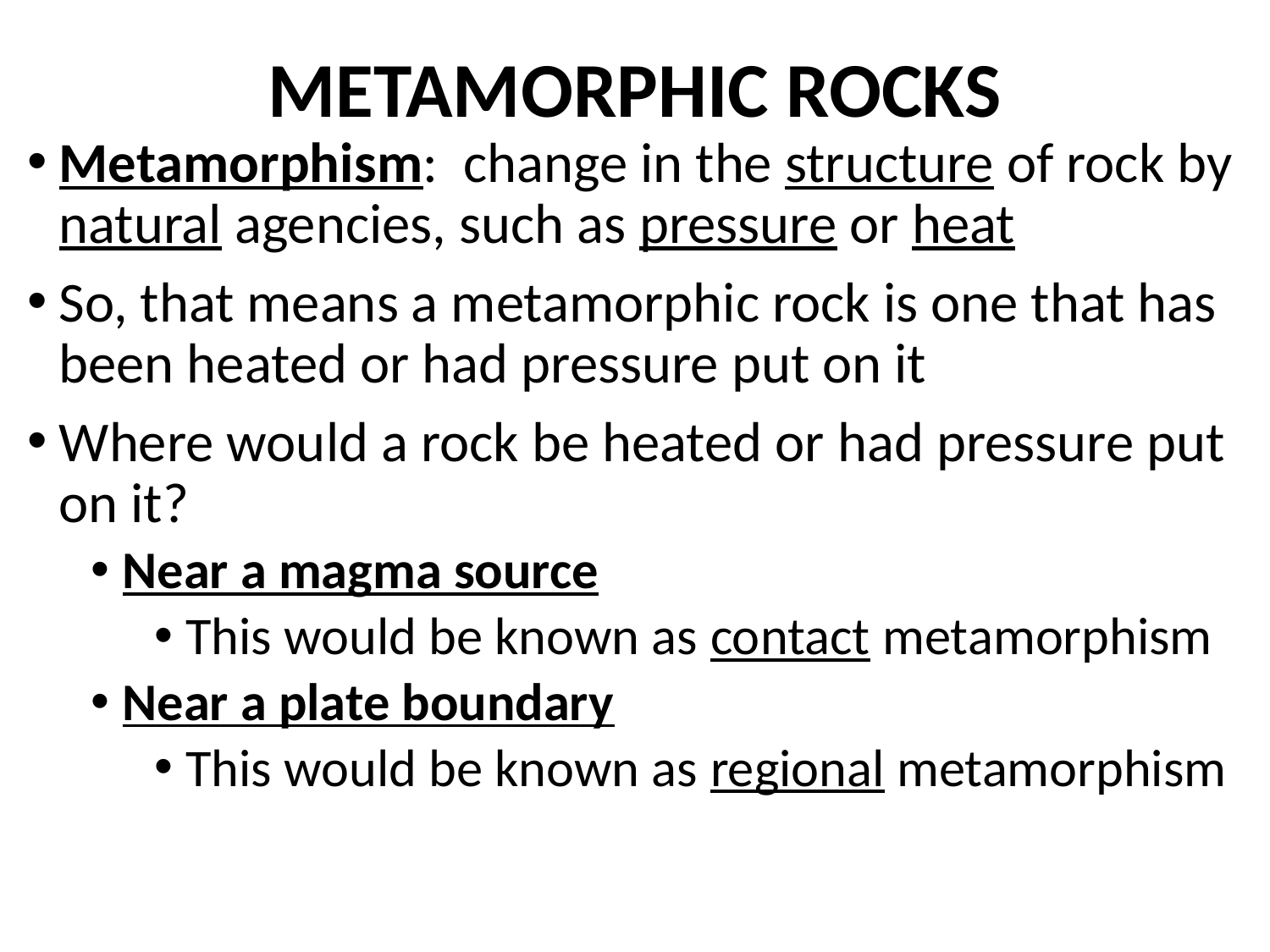

# METAMORPHIC ROCKS
Metamorphism:  change in the structure of rock by natural agencies, such as pressure or heat
So, that means a metamorphic rock is one that has been heated or had pressure put on it
Where would a rock be heated or had pressure put on it?
Near a magma source
This would be known as contact metamorphism
Near a plate boundary
This would be known as regional metamorphism